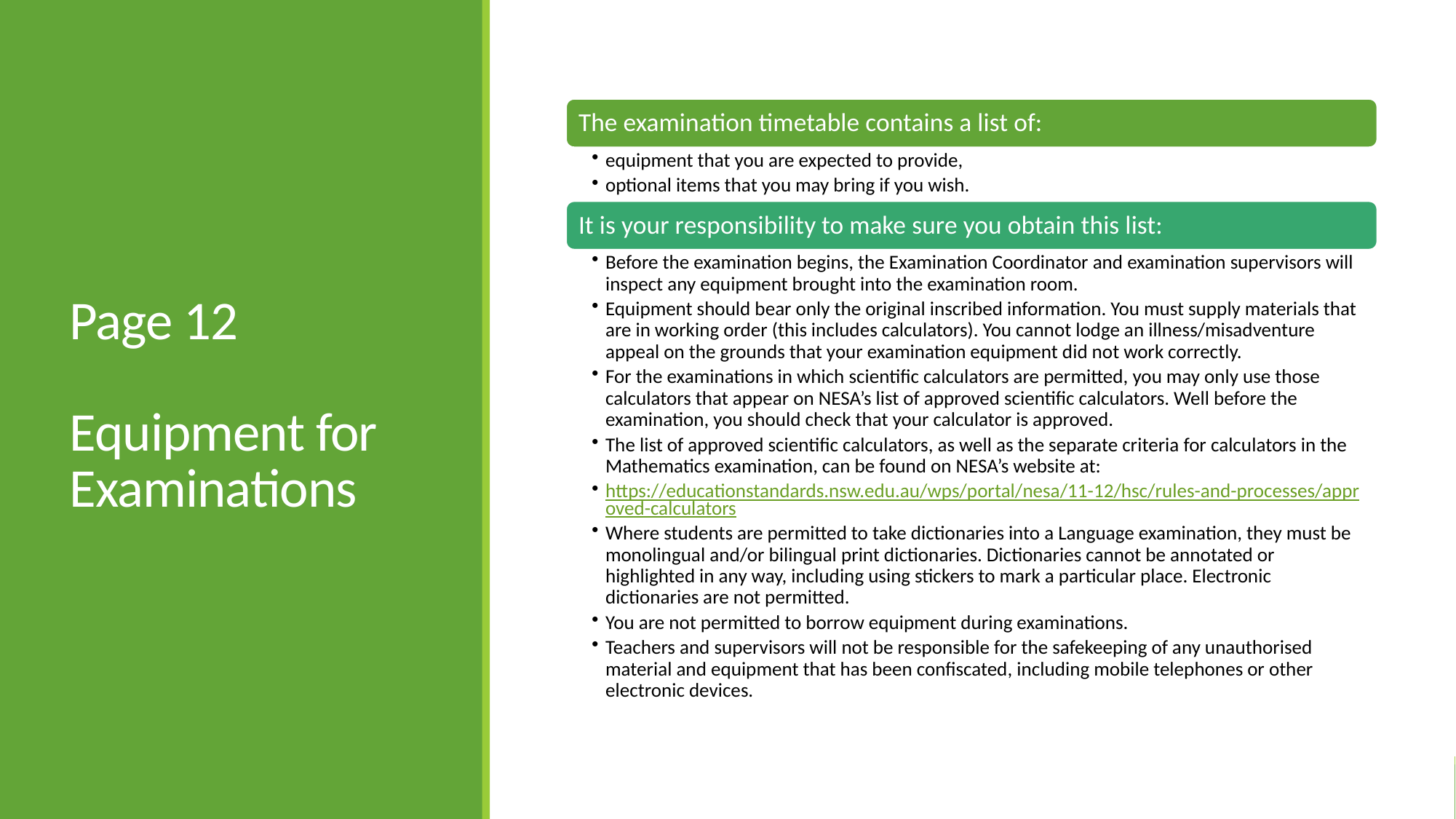

# Page 12 Equipment for Examinations
The examination timetable contains a list of:
equipment that you are expected to provide,
optional items that you may bring if you wish.
It is your responsibility to make sure you obtain this list:
Before the examination begins, the Examination Coordinator and examination supervisors will inspect any equipment brought into the examination room.
Equipment should bear only the original inscribed information. You must supply materials that are in working order (this includes calculators). You cannot lodge an illness/misadventure appeal on the grounds that your examination equipment did not work correctly.
For the examinations in which scientific calculators are permitted, you may only use those calculators that appear on NESA’s list of approved scientific calculators. Well before the examination, you should check that your calculator is approved.
The list of approved scientific calculators, as well as the separate criteria for calculators in the Mathematics examination, can be found on NESA’s website at:
https://educationstandards.nsw.edu.au/wps/portal/nesa/11-12/hsc/rules-and-processes/approved-calculators
Where students are permitted to take dictionaries into a Language examination, they must be monolingual and/or bilingual print dictionaries. Dictionaries cannot be annotated or highlighted in any way, including using stickers to mark a particular place. Electronic dictionaries are not permitted.
You are not permitted to borrow equipment during examinations.
Teachers and supervisors will not be responsible for the safekeeping of any unauthorised material and equipment that has been confiscated, including mobile telephones or other electronic devices.